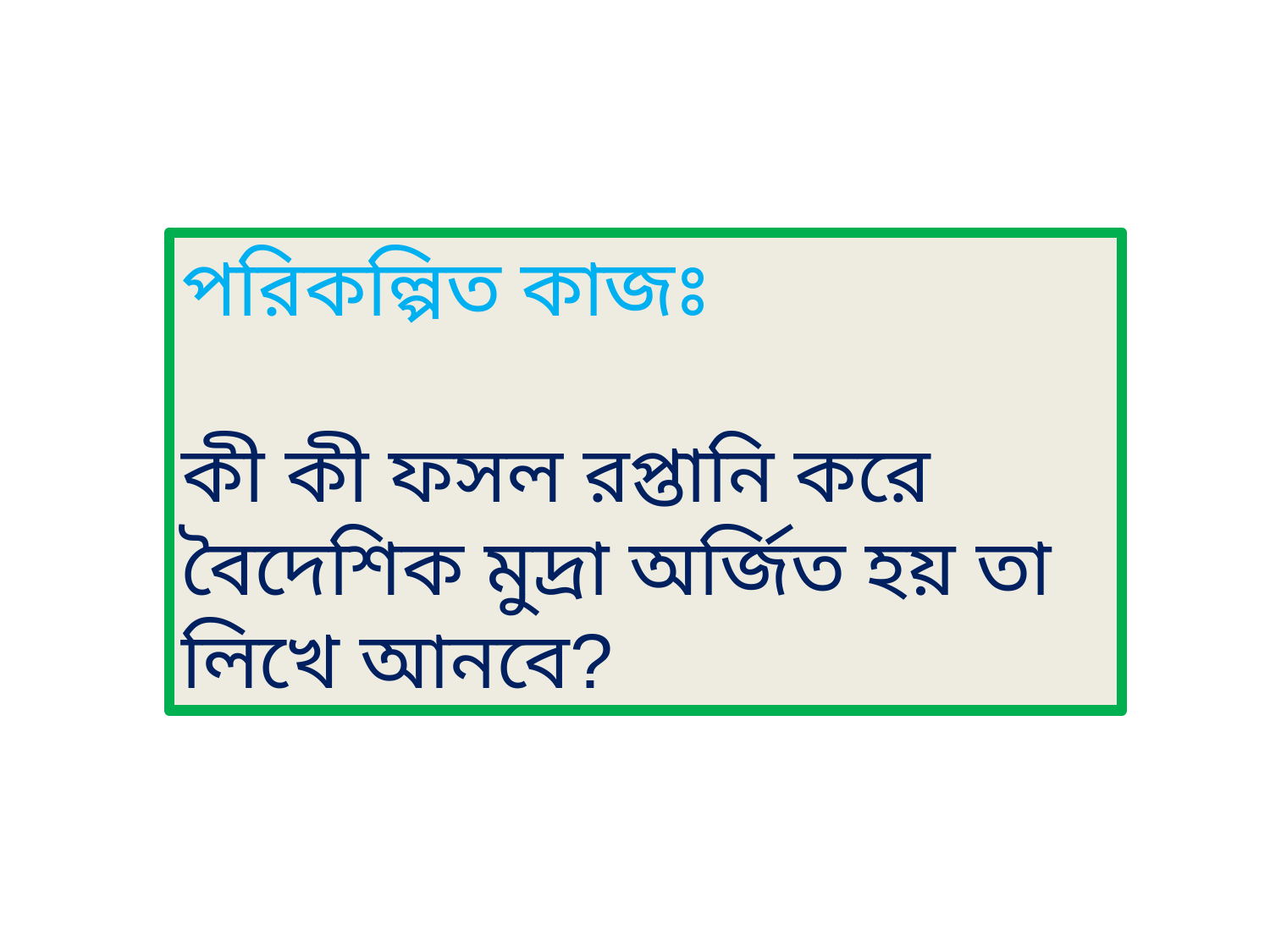

পরিকল্পিত কাজঃ

কী কী ফসল রপ্তানি করে বৈদেশিক মুদ্রা অর্জিত হয় তা লিখে আনবে?